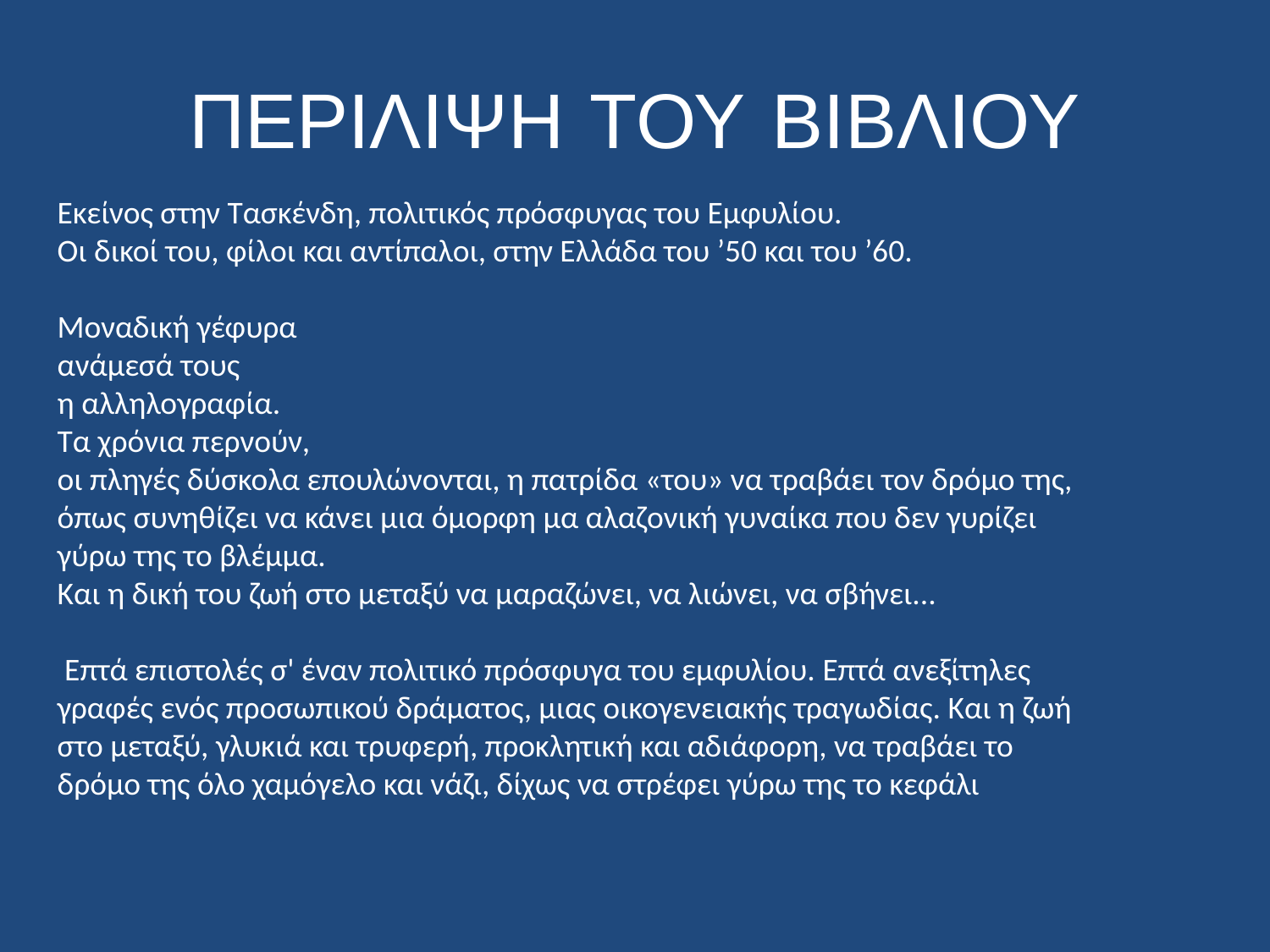

# ΠΕΡΙΛΙΨΗ ΤΟΥ ΒΙΒΛΙΟΥ
Εκείνος στην Τασκένδη, πολιτικός πρόσφυγας του Εμφυλίου.
Οι δικοί του, φίλοι και αντίπαλοι, στην Ελλάδα του ’50 και του ’60.
Μοναδική γέφυρα
ανάμεσά τους
η αλληλογραφία.
Τα χρόνια περνούν,
οι πληγές δύσκολα επουλώνονται, η πατρίδα «του» να τραβάει τον δρόμο της, όπως συνηθίζει να κάνει μια όμορφη μα αλαζονική γυναίκα που δεν γυρίζει γύρω της το βλέμμα.
Και η δική του ζωή στο μεταξύ να μαραζώνει, να λιώνει, να σβήνει...

 Επτά επιστολές σ' έναν πολιτικό πρόσφυγα του εμφυλίου. Επτά ανεξίτηλες γραφές ενός προσωπικού δράματος, μιας οικογενειακής τραγωδίας. Και η ζωή στο μεταξύ, γλυκιά και τρυφερή, προκλητική και αδιάφορη, να τραβάει το δρόμο της όλο χαμόγελο και νάζι, δίχως να στρέφει γύρω της το κεφάλι